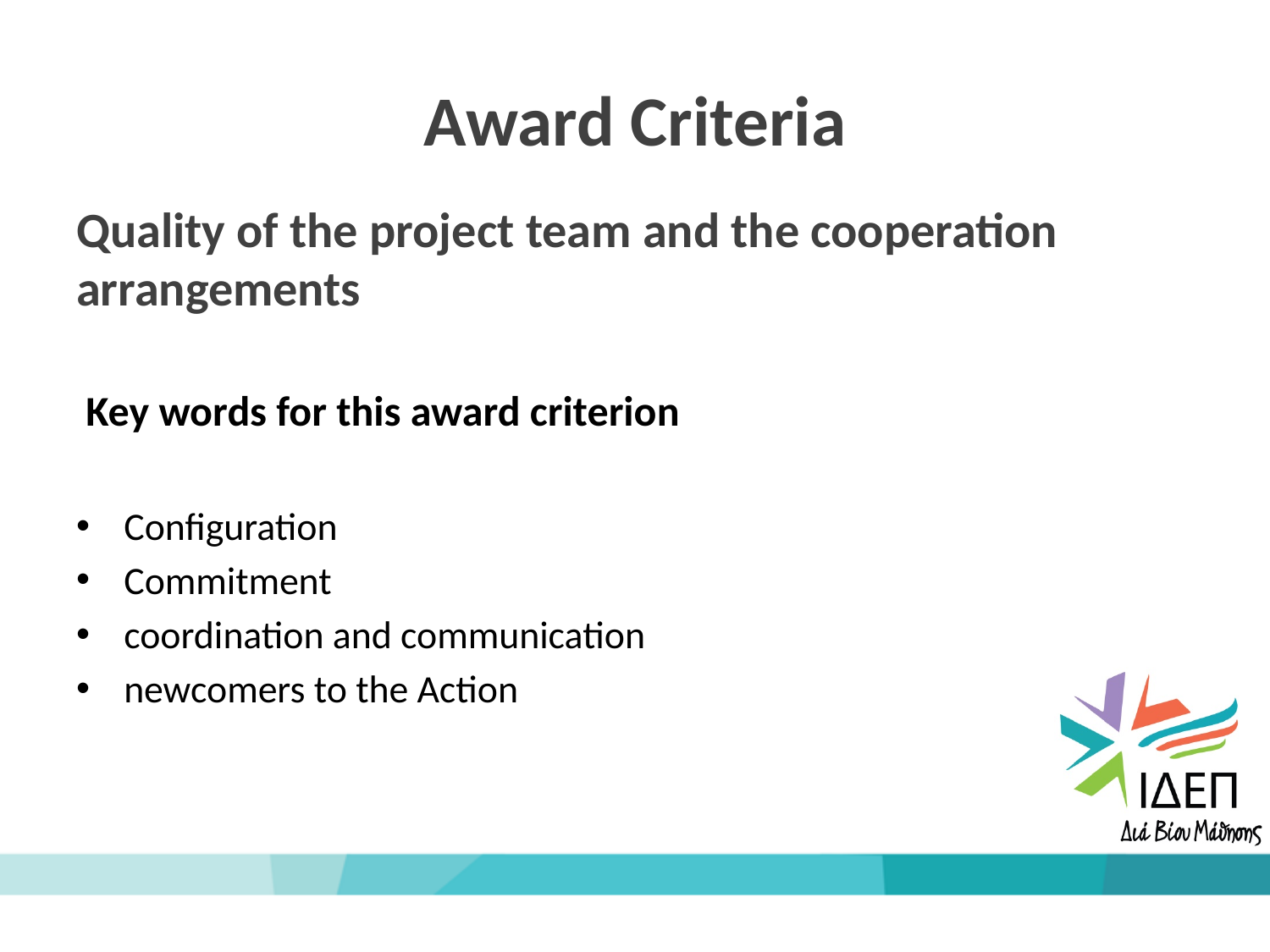

# Award Criteria
Quality of the project team and the cooperation arrangements

 Key words for this award criterion

Configuration
Commitment
coordination and communication
newcomers to the Action